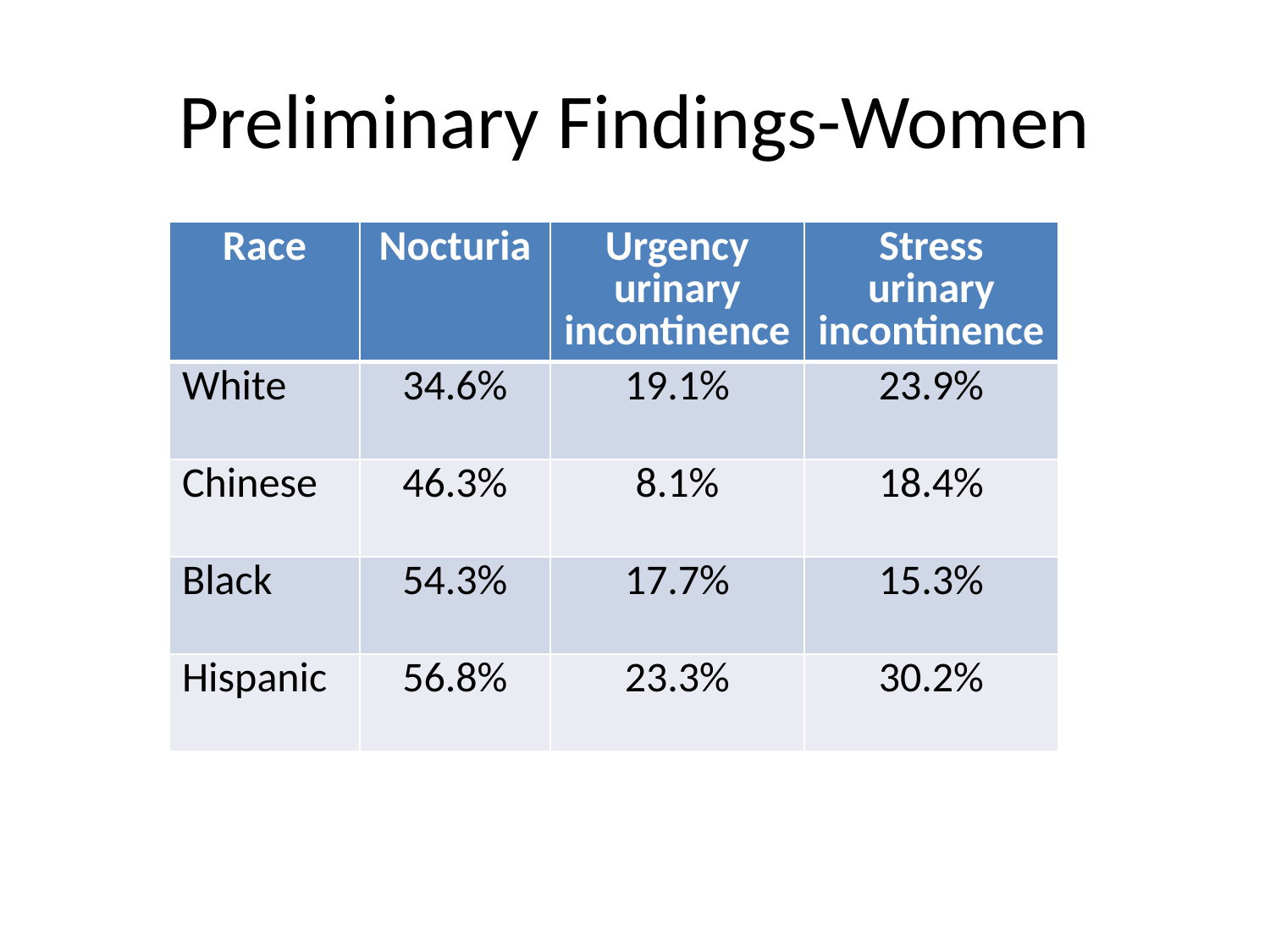

# Preliminary Findings-Women
| Race | Nocturia | Urgency urinary incontinence | Stress urinary incontinence |
| --- | --- | --- | --- |
| White | 34.6% | 19.1% | 23.9% |
| Chinese | 46.3% | 8.1% | 18.4% |
| Black | 54.3% | 17.7% | 15.3% |
| Hispanic | 56.8% | 23.3% | 30.2% |